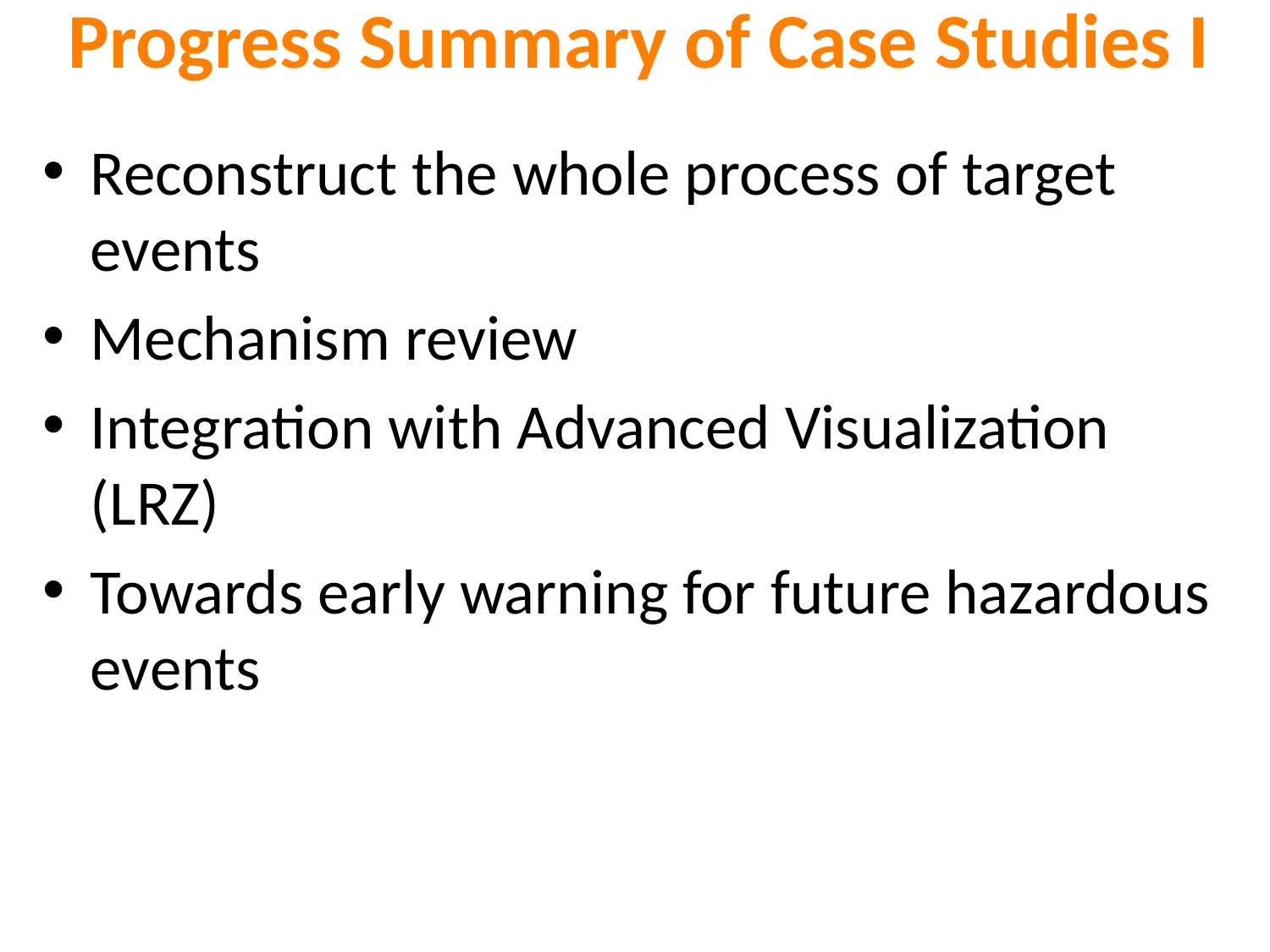

# Progress Summary of Case Studies I
Reconstruct the whole process of target events
Mechanism review
Integration with Advanced Visualization (LRZ)
Towards early warning for future hazardous events